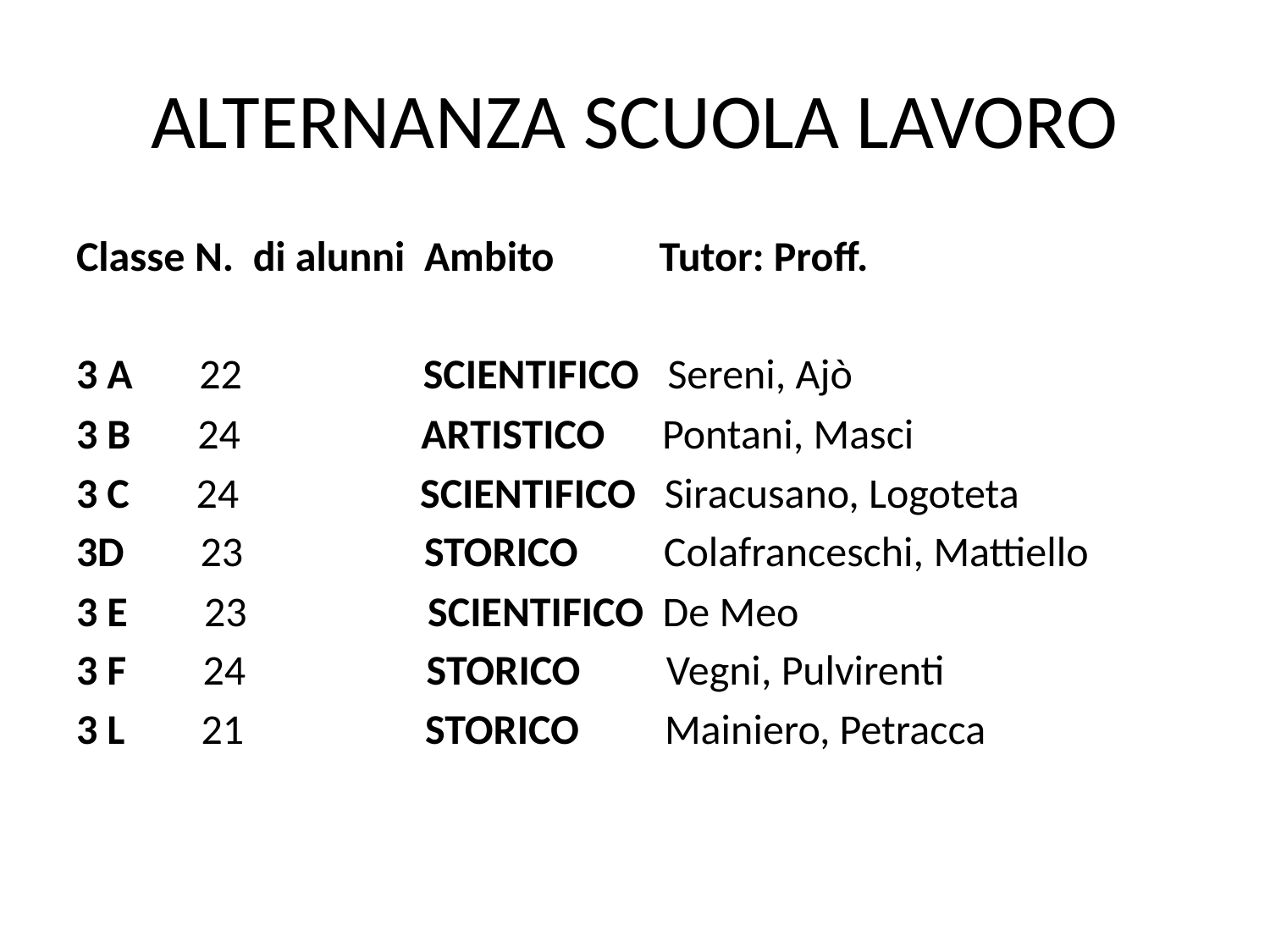

# ALTERNANZA SCUOLA LAVORO
Classe N.  di alunni  Ambito           Tutor: Proff.

3 A       22                   SCIENTIFICO   Sereni, Ajò
3 B       24                   ARTISTICO      Pontani, Masci
3 C       24                   SCIENTIFICO   Siracusano, Logoteta
3D        23                   STORICO         Colafranceschi, Mattiello
3 E        23                   SCIENTIFICO  De Meo
3 F        24                   STORICO         Vegni, Pulvirenti
3 L        21                   STORICO         Mainiero, Petracca